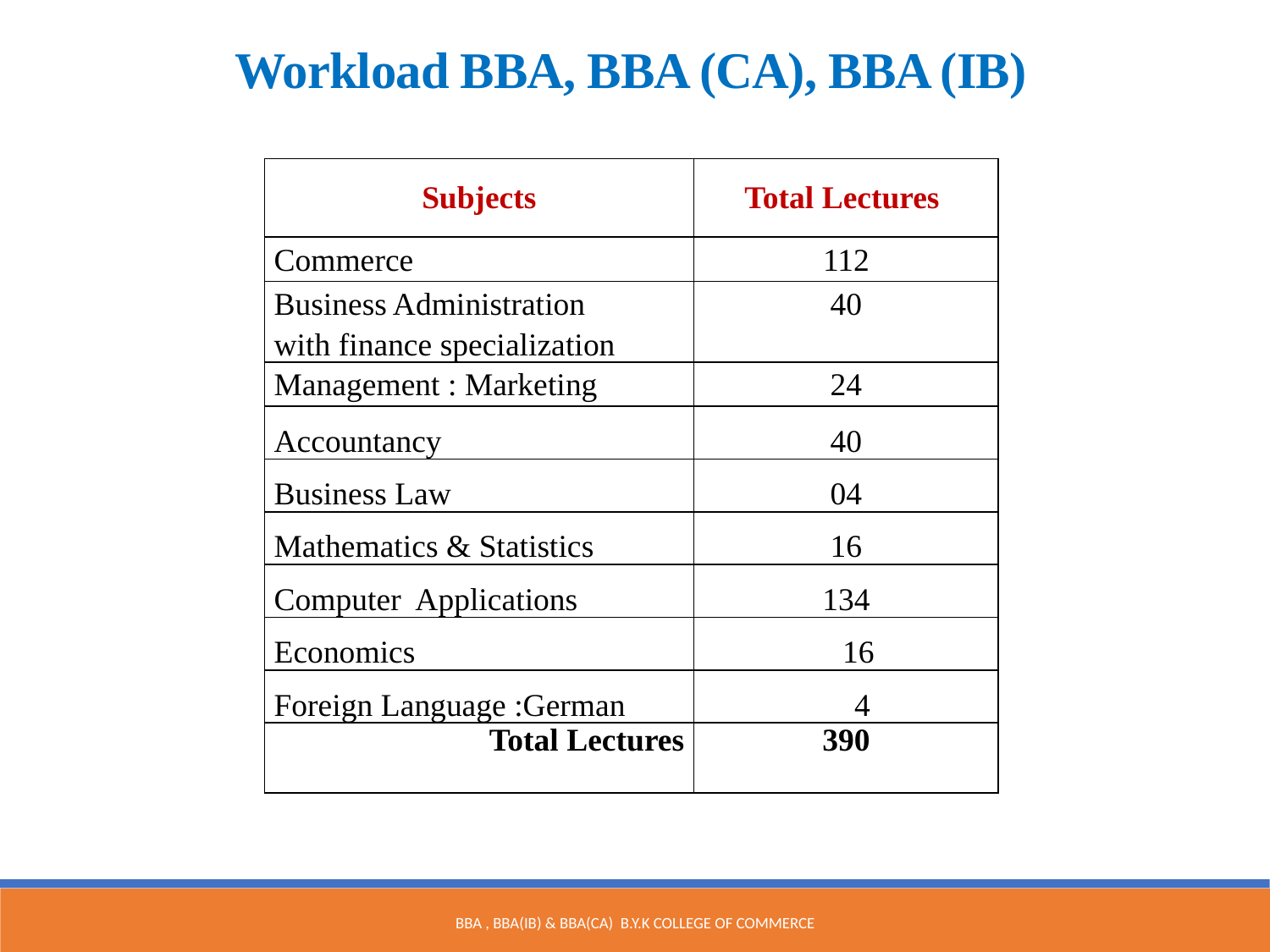

Workload BBA, BBA (CA), BBA (IB)
| Subjects | Total Lectures |
| --- | --- |
| Commerce | 112 |
| Business Administration with finance specialization | 40 |
| Management : Marketing | 24 |
| Accountancy | 40 |
| Business Law | 04 |
| Mathematics & Statistics | 16 |
| Computer Applications | 134 |
| Economics | 16 |
| Foreign Language :German | 4 |
| Total Lectures | 390 |
BBA , BBA(IB) & BBA(CA)  B.Y.K College of Commerce